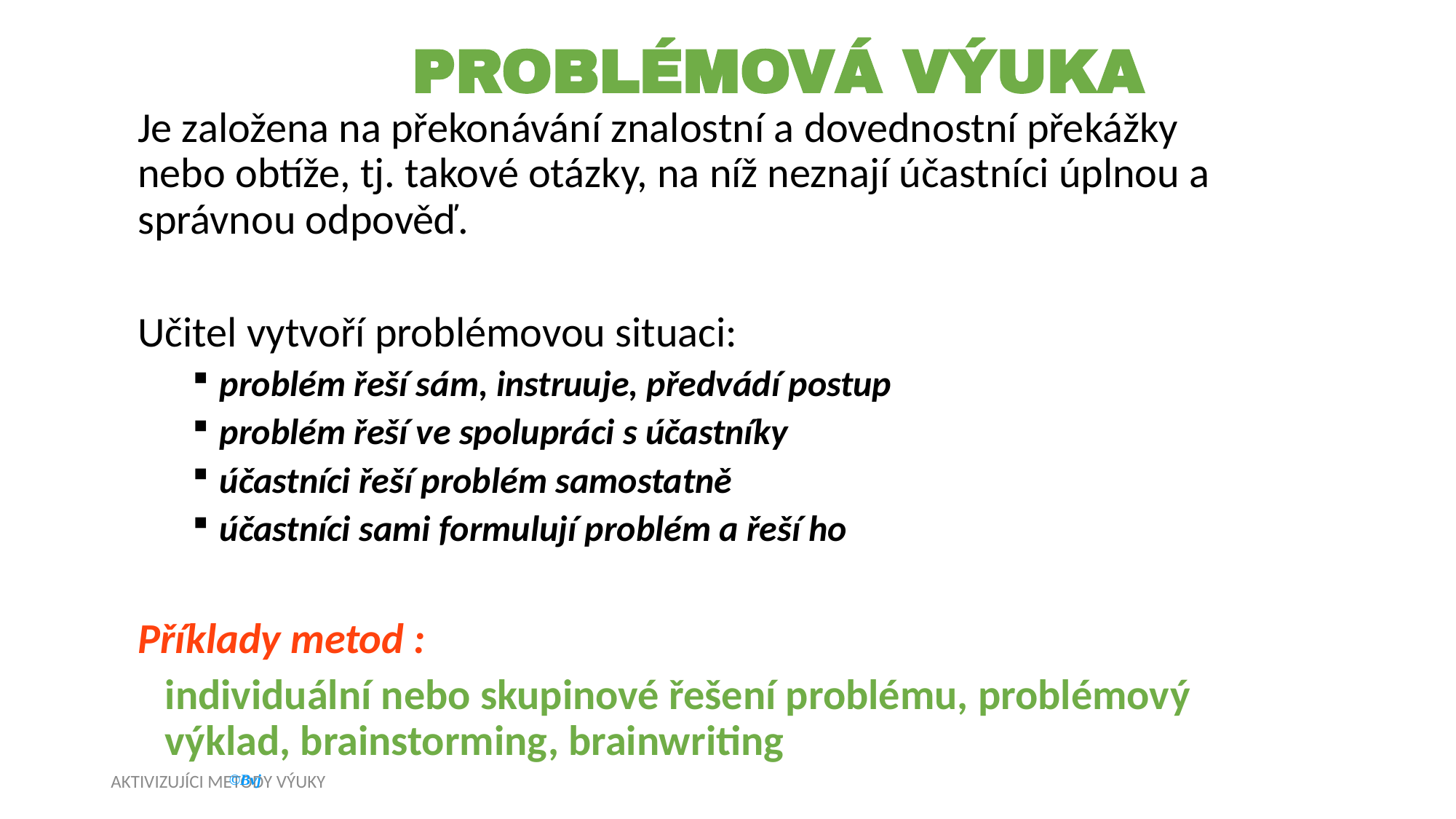

PROBLÉMOVÁ VÝUKA
Je založena na překonávání znalostní a dovednostní překážky nebo obtíže, tj. takové otázky, na níž neznají účastníci úplnou a správnou odpověď.

Učitel vytvoří problémovou situaci:
problém řeší sám, instruuje, předvádí postup
problém řeší ve spolupráci s účastníky
účastníci řeší problém samostatně
účastníci sami formulují problém a řeší ho

Příklady metod :
	individuální nebo skupinové řešení problému, problémový výklad, brainstorming, brainwriting

AKTIVIZUJÍCI METODY VÝUKY
27
©Bvj